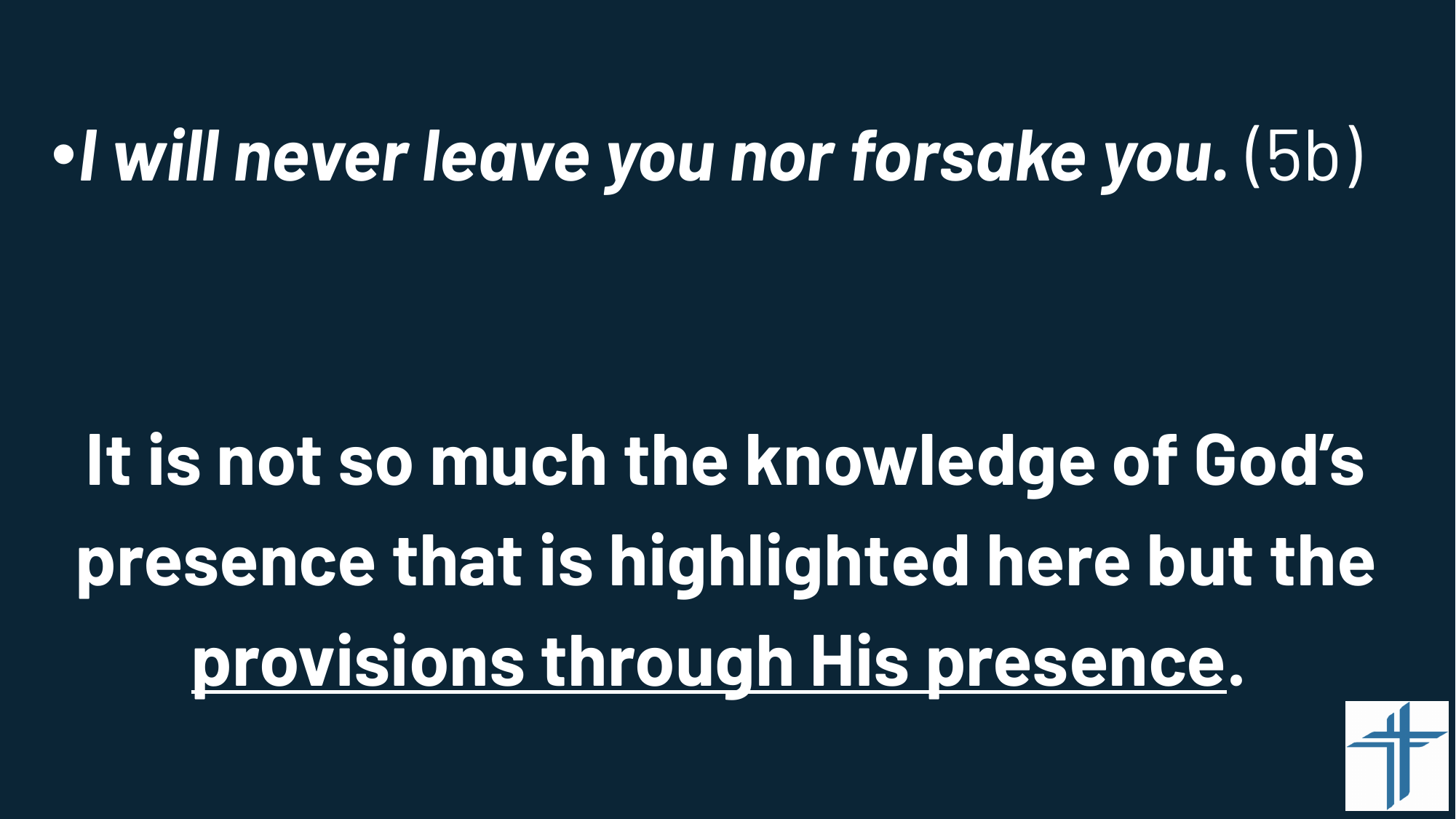

#
I will never leave you nor forsake you. (5b)

It is not so much the knowledge of God’s presence that is highlighted here but the provisions through His presence.